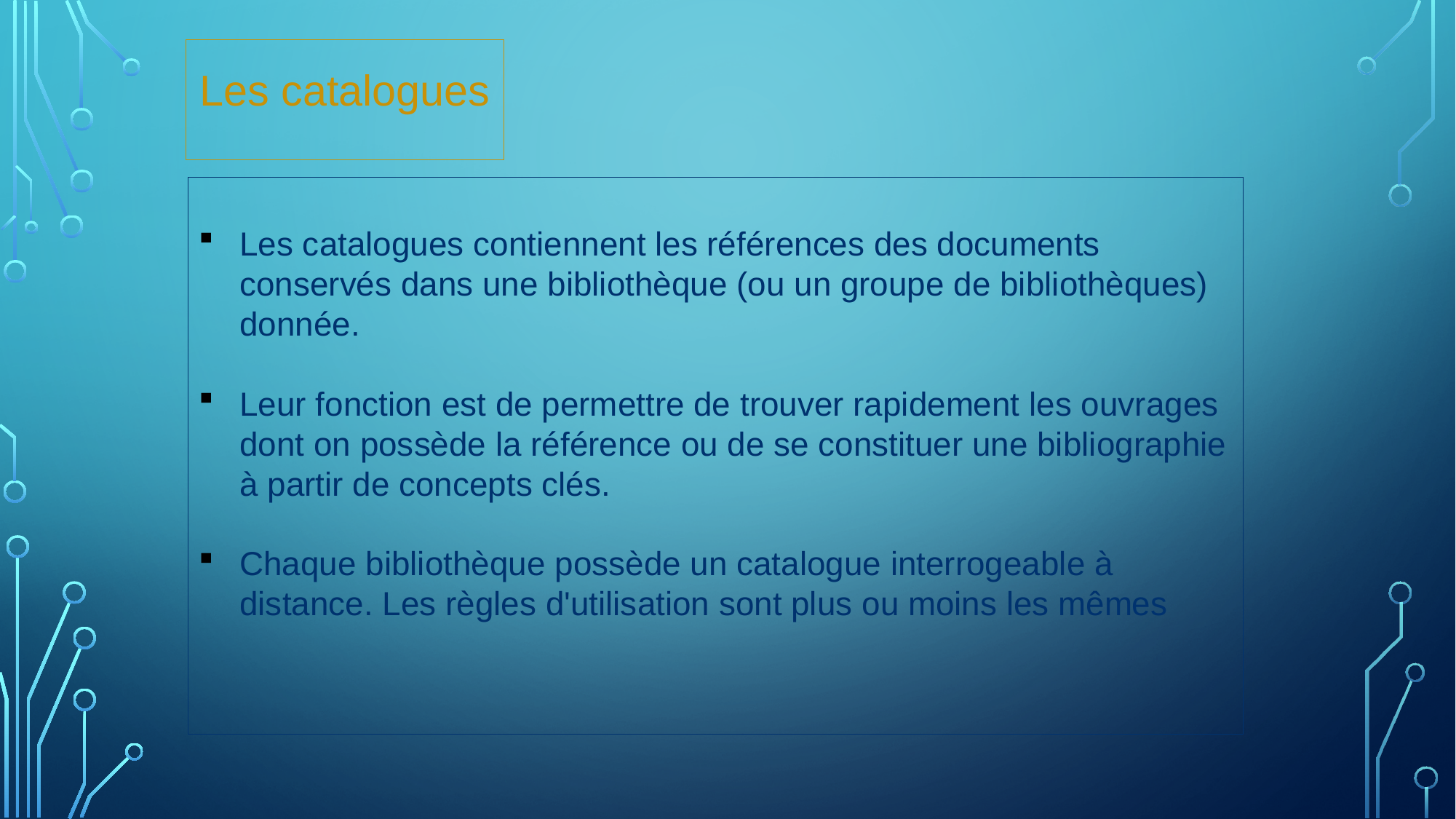

Les catalogues

Les catalogues contiennent les références des documents conservés dans une bibliothèque (ou un groupe de bibliothèques) donnée.

Leur fonction est de permettre de trouver rapidement les ouvrages dont on possède la référence ou de se constituer une bibliographie à partir de concepts clés.

Chaque bibliothèque possède un catalogue interrogeable à distance. Les règles d'utilisation sont plus ou moins les mêmes